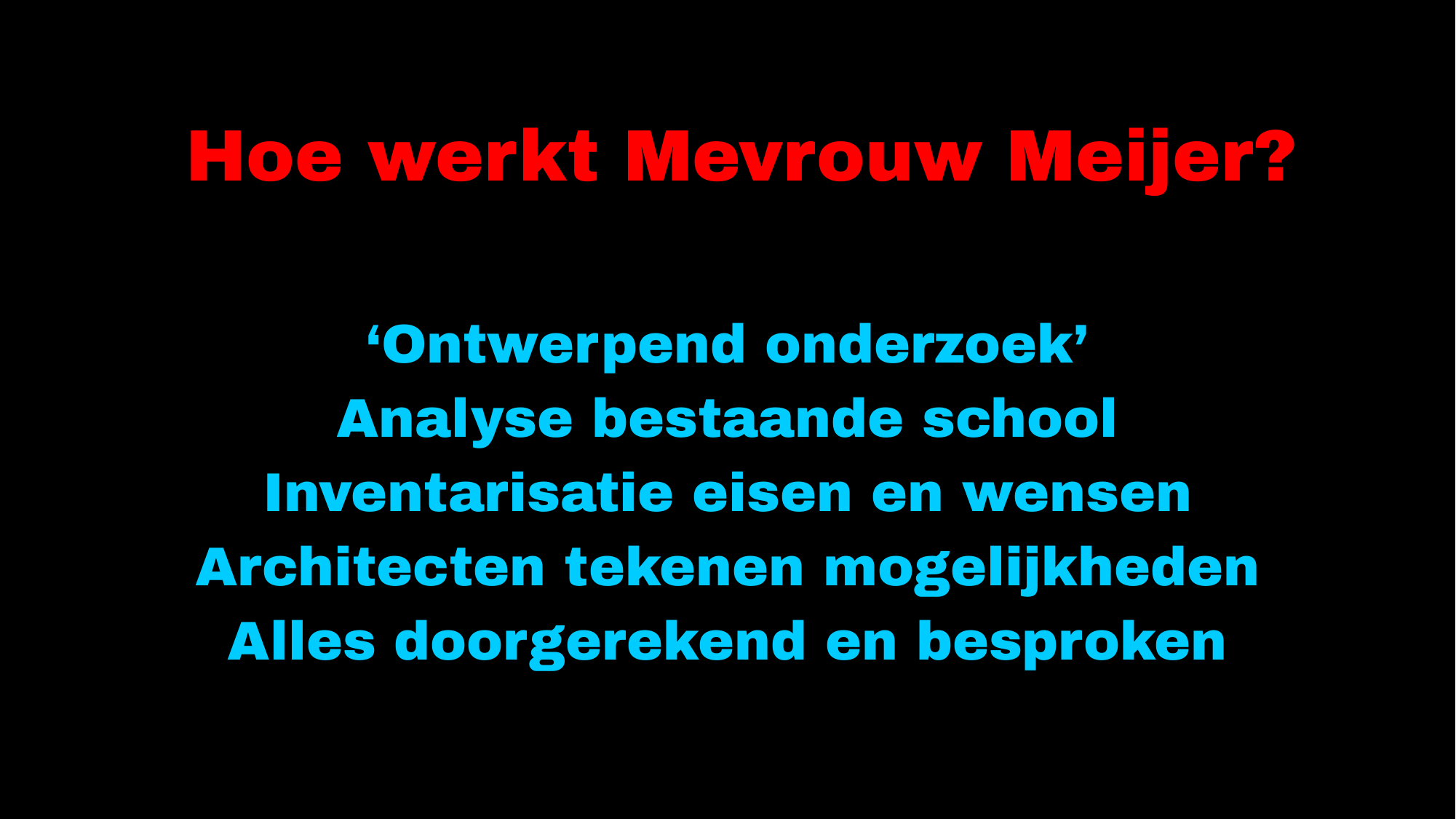

Hoe werkt Mevrouw Meijer?

‘Ontwerpend onderzoek’
Analyse bestaande school
Inventarisatie eisen en wensen
Architecten tekenen mogelijkheden
Alles doorgerekend en besproken